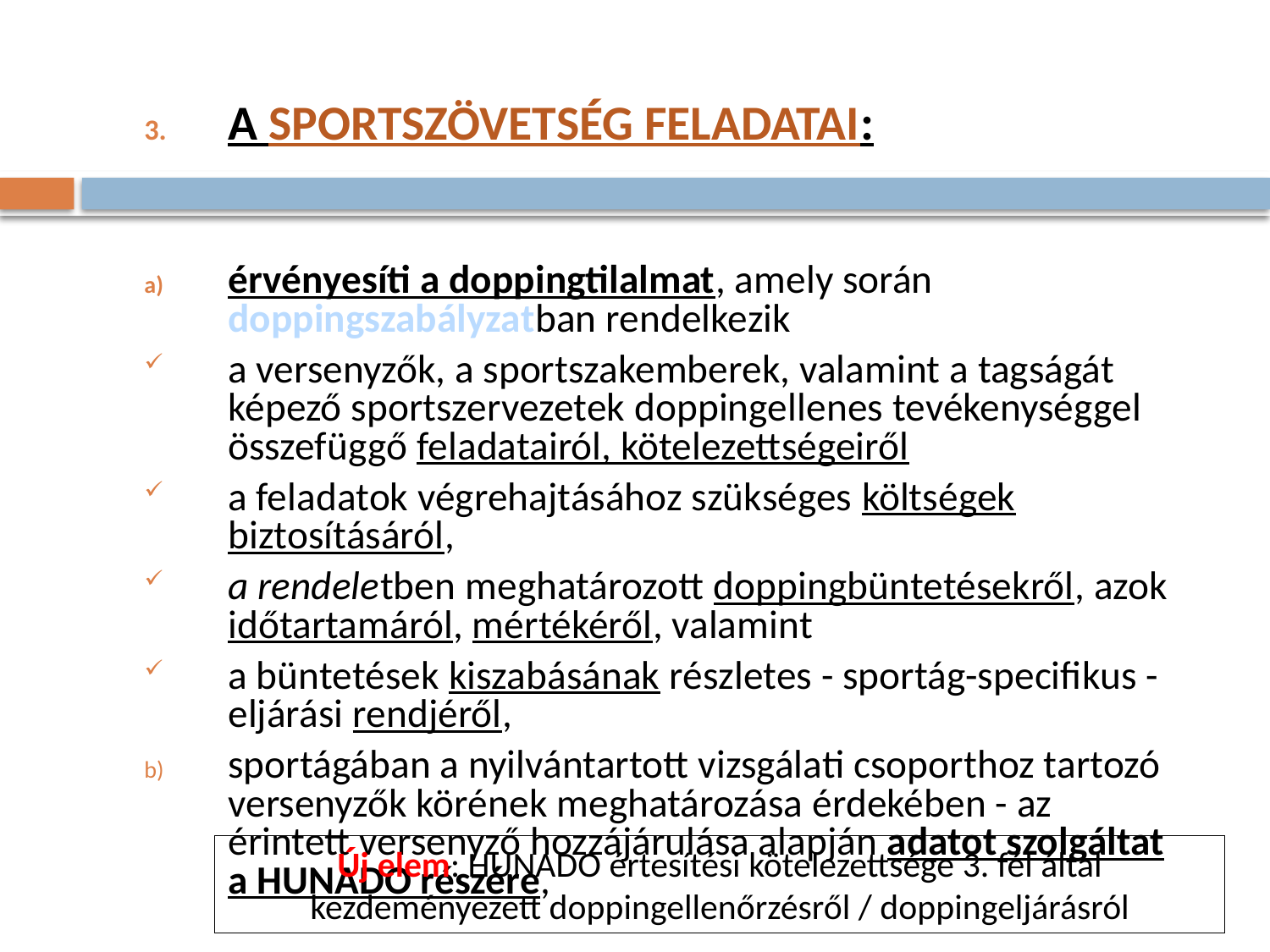

#
A Sportszövetség feladatai:

érvényesíti a doppingtilalmat, amely során doppingszabályzatban rendelkezik
a versenyzők, a sportszakemberek, valamint a tagságát képező sportszervezetek doppingellenes tevékenységgel összefüggő feladatairól, kötelezettségeiről
a feladatok végrehajtásához szükséges költségek biztosításáról,
a rendeletben meghatározott doppingbüntetésekről, azok időtartamáról, mértékéről, valamint
a büntetések kiszabásának részletes - sportág-specifikus - eljárási rendjéről,
sportágában a nyilvántartott vizsgálati csoporthoz tartozó versenyzők körének meghatározása érdekében - az érintett versenyző hozzájárulása alapján adatot szolgáltat a HUNADO részére,
Új elem: HUNADO értesítési kötelezettsége 3. fél által kezdeményezett doppingellenőrzésről / doppingeljárásról